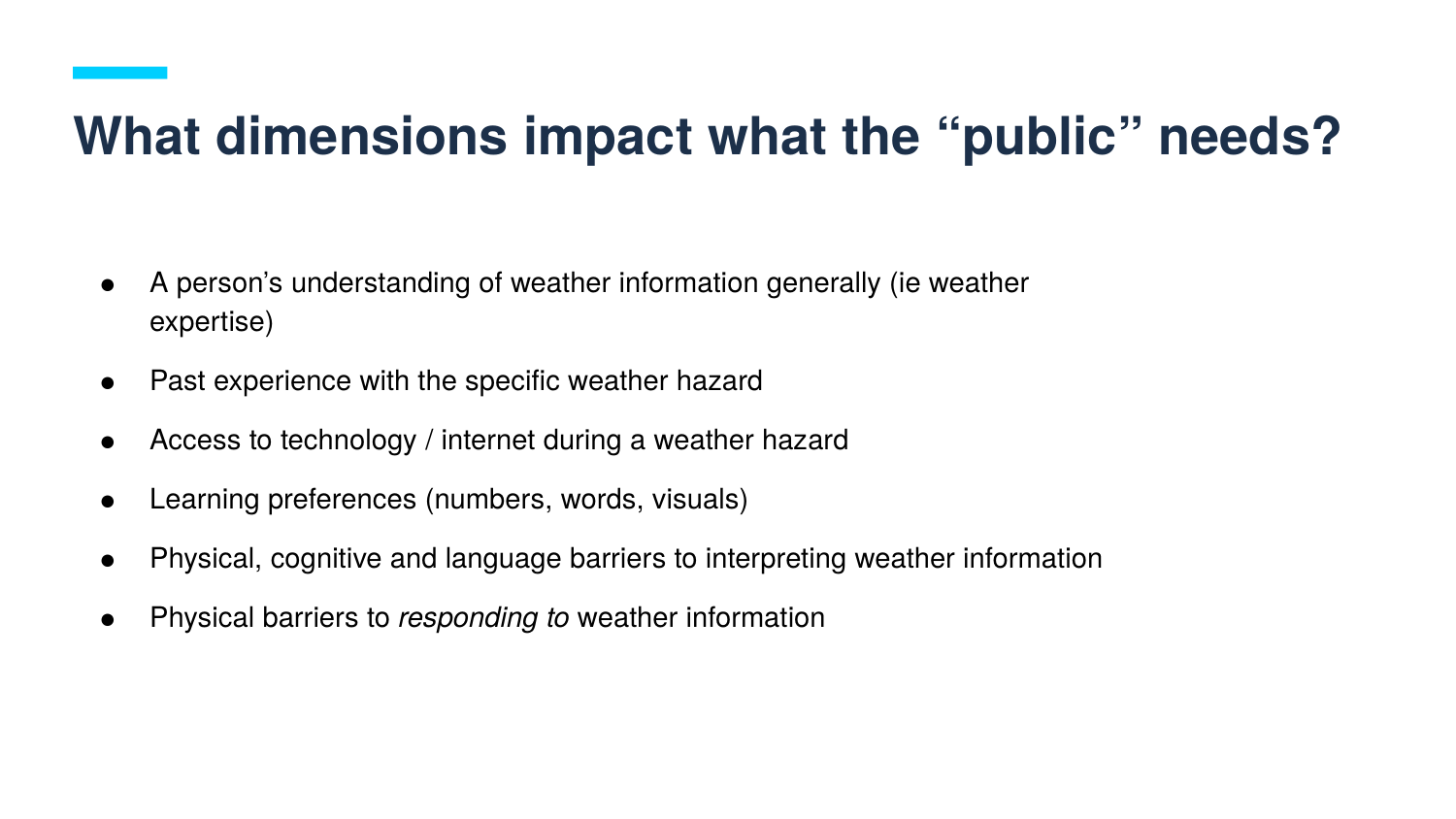

# What dimensions impact what the “public” needs?
A person’s understanding of weather information generally (ie weather expertise)
Past experience with the specific weather hazard
Access to technology / internet during a weather hazard
Learning preferences (numbers, words, visuals)
Physical, cognitive and language barriers to interpreting weather information
Physical barriers to responding to weather information